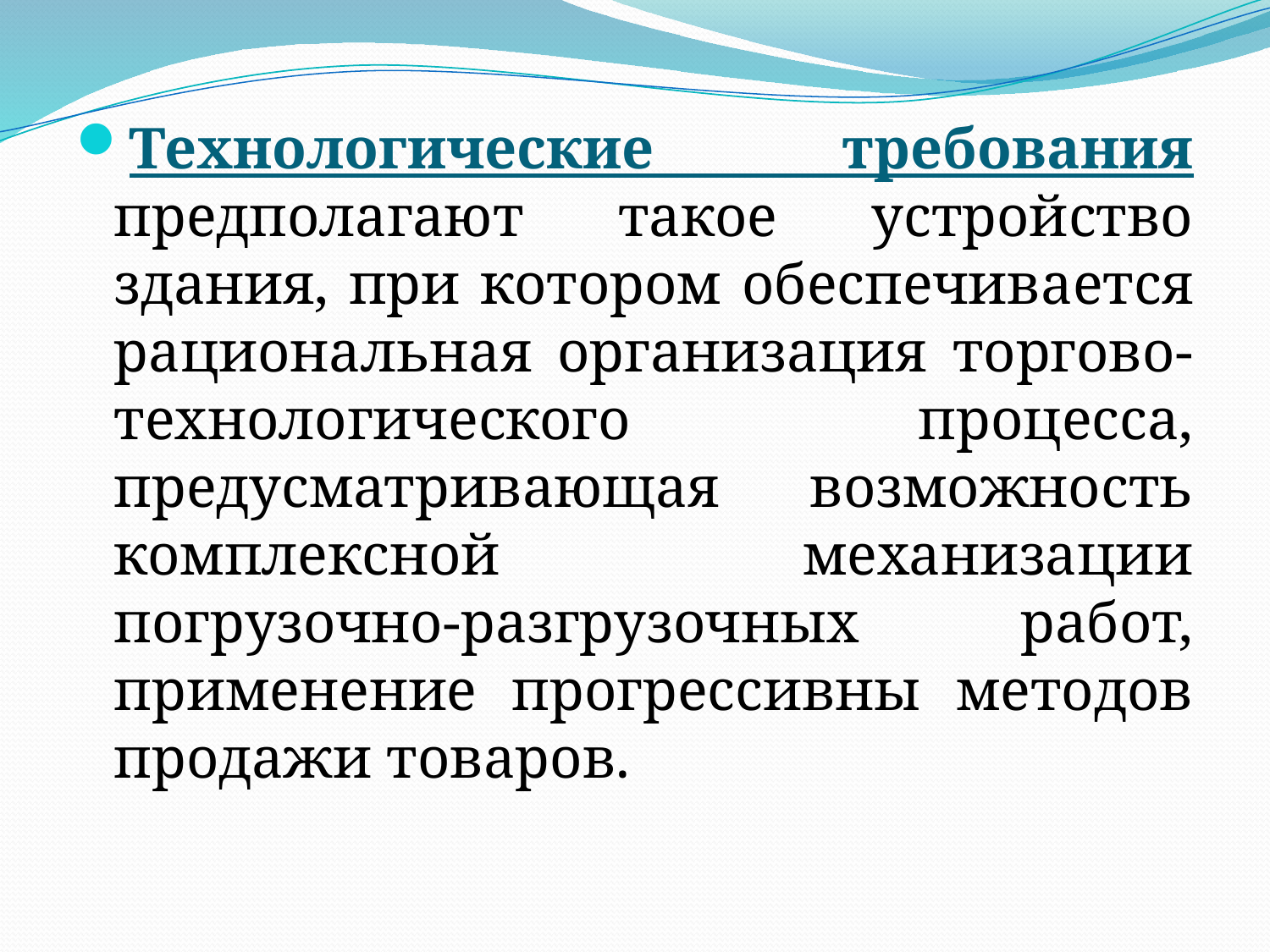

Технологические требования предполагают такое устройство здания, при котором обеспечивается рациональная организация торгово-технологического процесса, предусматривающая возможность комплексной механизации погрузочно-разгрузочных работ, применение прогрессивны методов продажи товаров.